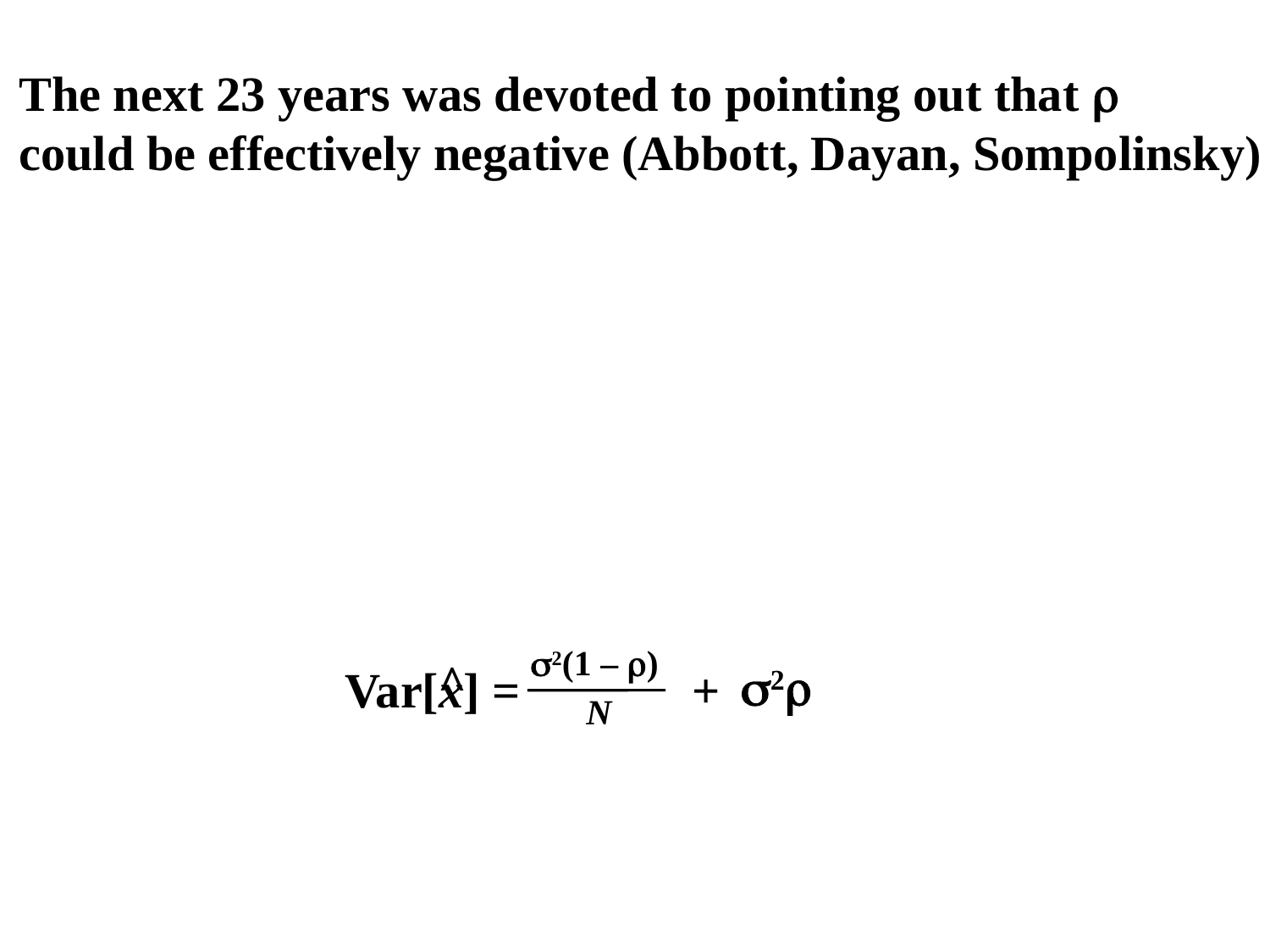

The next 23 years was devoted to pointing out that ρ
could be effectively negative (Abbott, Dayan, Sompolinsky)

σ2(1 – ρ)
^
σ2ρ
Var[x] =              +
N